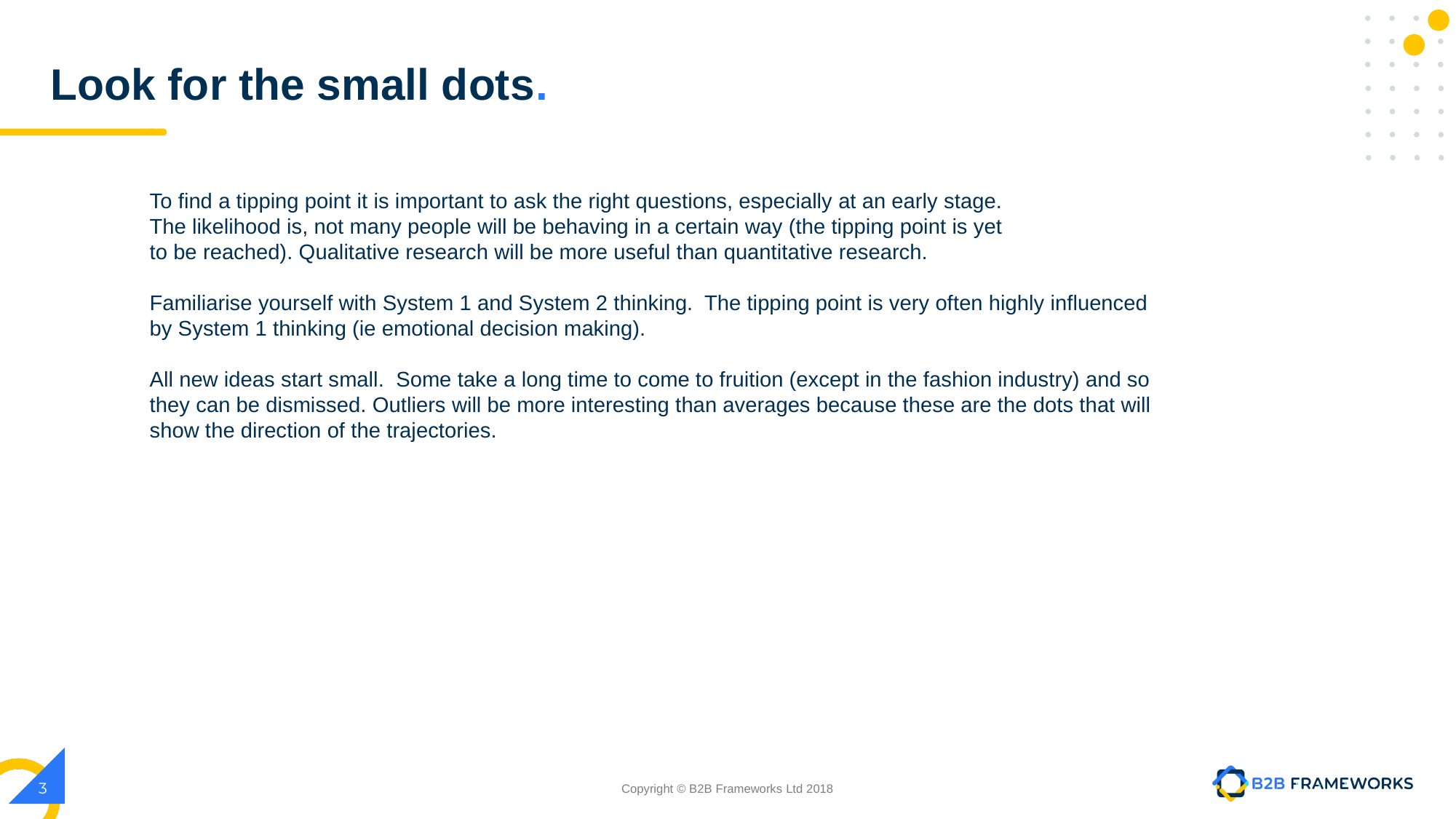

# Look for the small dots.
To find a tipping point it is important to ask the right questions, especially at an early stage.
The likelihood is, not many people will be behaving in a certain way (the tipping point is yet
to be reached). Qualitative research will be more useful than quantitative research.

Familiarise yourself with System 1 and System 2 thinking.  The tipping point is very often highly influenced by System 1 thinking (ie emotional decision making).

All new ideas start small.  Some take a long time to come to fruition (except in the fashion industry) and so they can be dismissed. Outliers will be more interesting than averages because these are the dots that will show the direction of the trajectories.
3
Copyright © B2B Frameworks Ltd 2018